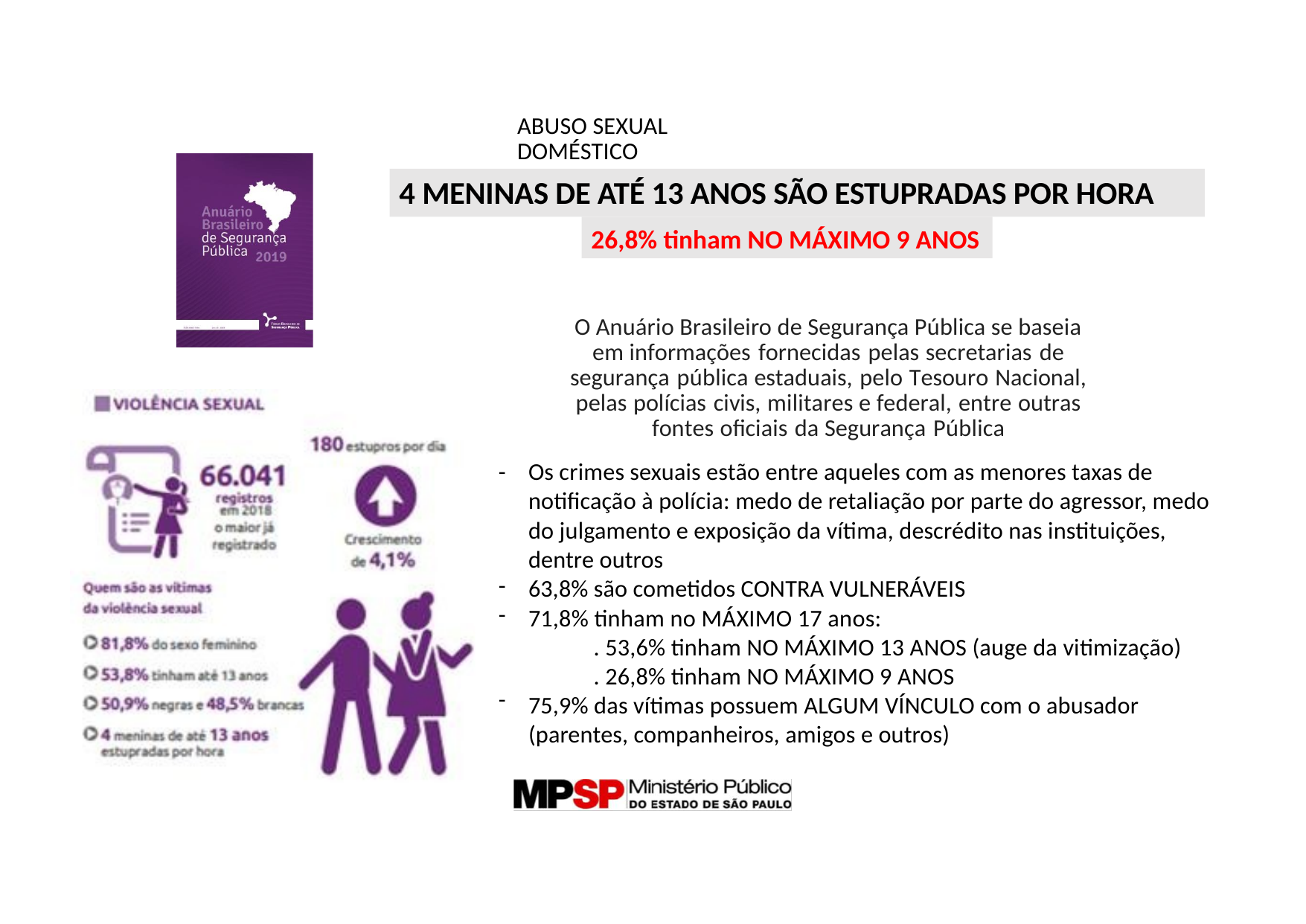

ABUSO SEXUAL DOMÉSTICO

4 MENINAS DE ATÉ 13 ANOS SÃO ESTUPRADAS POR HORA

26,8% tinham NO MÁXIMO 9 ANOS
O Anuário Brasileiro de Segurança Pública se baseia em informações fornecidas pelas secretarias de segurança pública estaduais, pelo Tesouro Nacional, pelas polícias civis, militares e federal, entre outras fontes oficiais da Segurança Pública

-
Os crimes sexuais estão entre aqueles com as menores taxas de
notificação à polícia: medo de retaliação por parte do agressor, medo
do julgamento e exposição da vítima, descrédito nas instituições, dentre outros
63,8% são cometidos CONTRA VULNERÁVEIS
71,8% tinham no MÁXIMO 17 anos:
. 53,6% tinham NO MÁXIMO 13 ANOS (auge da vitimização)
. 26,8% tinham NO MÁXIMO 9 ANOS
75,9% das vítimas possuem ALGUM VÍNCULO com o abusador
(parentes, companheiros, amigos e outros)
-
-
-